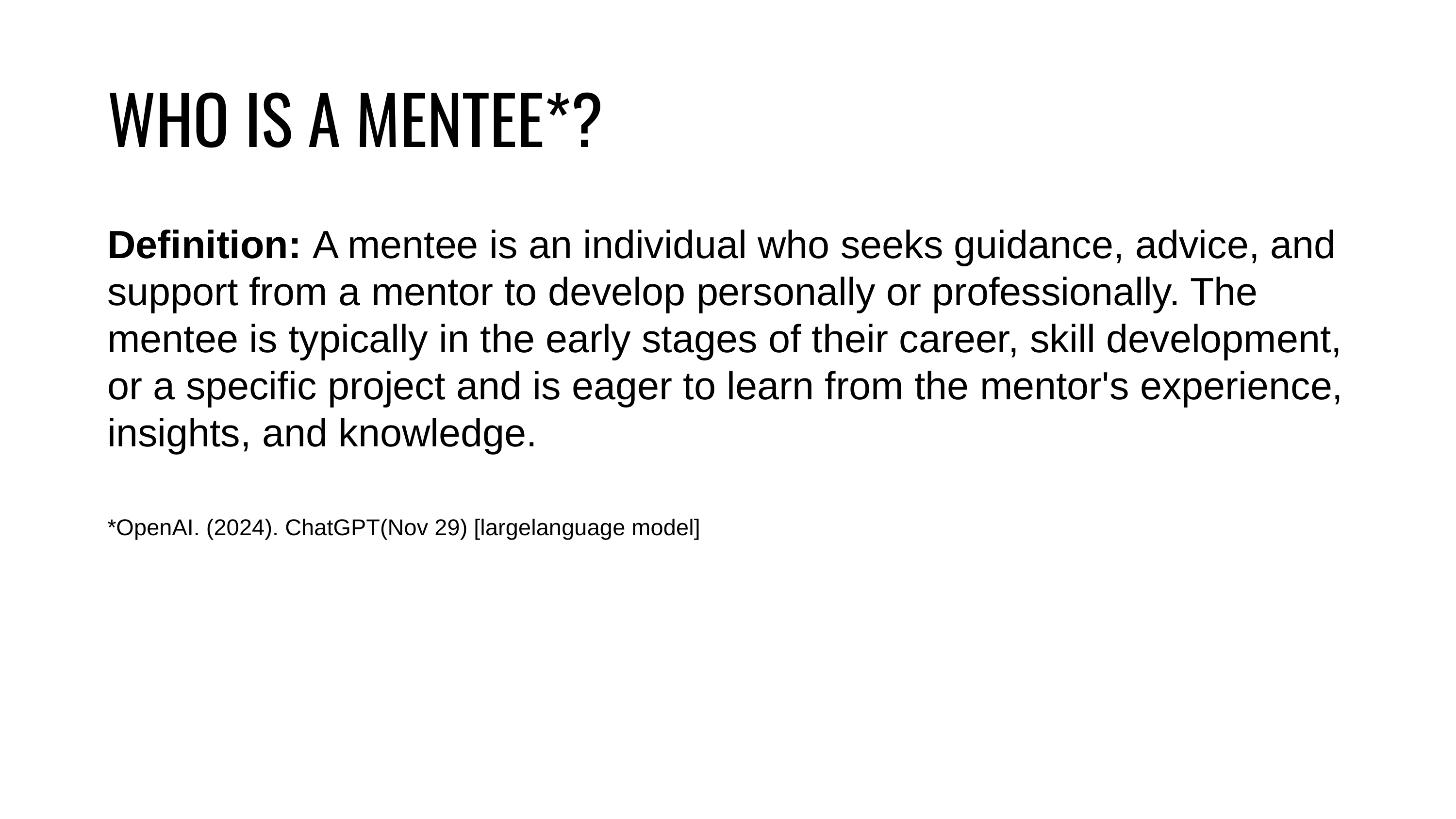

WHO IS A MENTEE*?

Definition: A mentee is an individual who seeks guidance, advice, and support from a mentor to develop personally or professionally. The mentee is typically in the early stages of their career, skill development, or a specific project and is eager to learn from the mentor's experience, insights, and knowledge.

*OpenAI. (2024). ChatGPT(Nov 29) [largelanguage model]